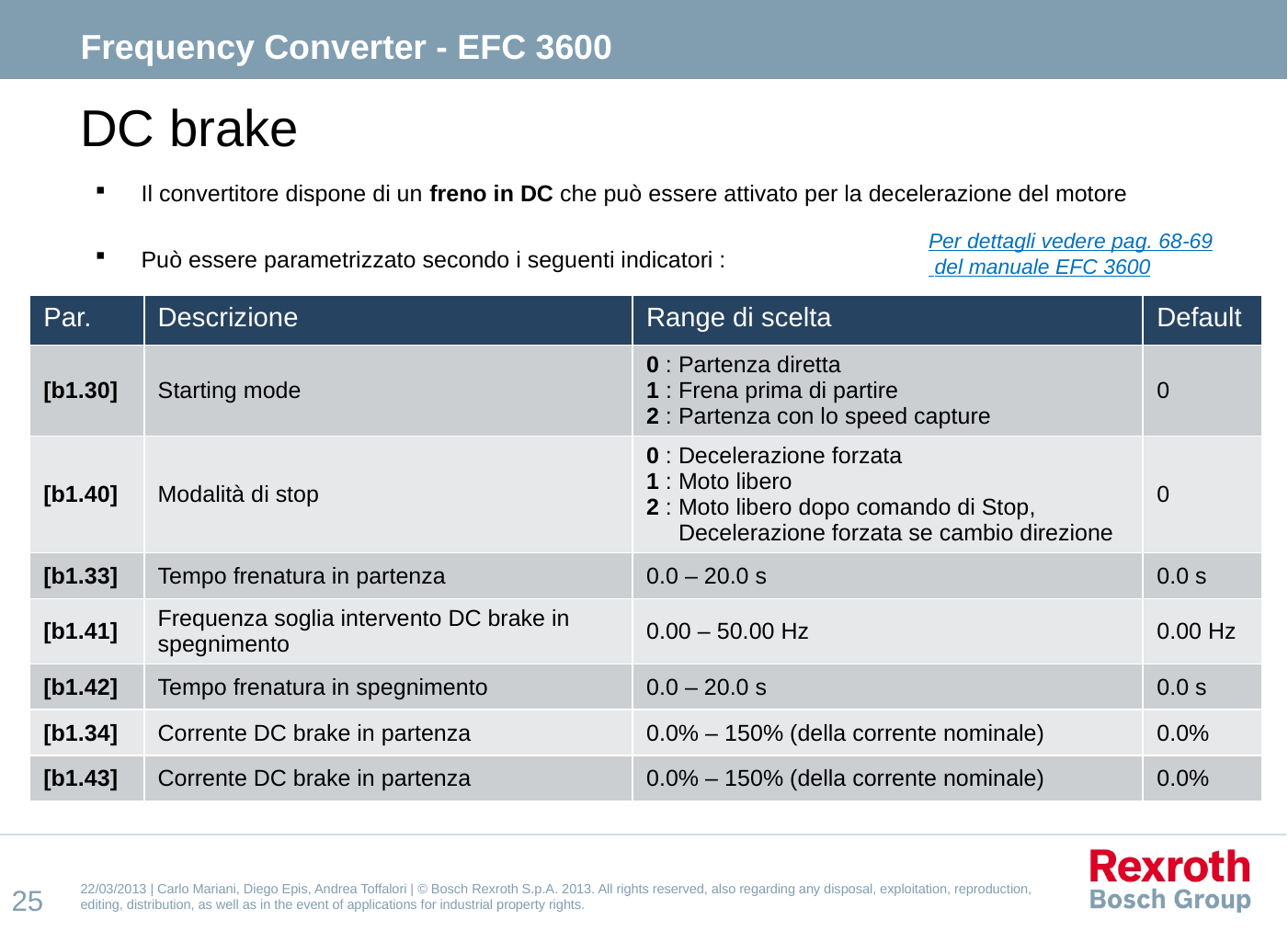

Frequency Converter - EFC 3600
# DC brake
Il convertitore dispone di un freno in DC che può essere attivato per la decelerazione del motore

Può essere parametrizzato secondo i seguenti indicatori :

Per dettagli vedere pag. 68-69
 del manuale EFC 3600
| Par. | Descrizione | Range di scelta | Default |
| --- | --- | --- | --- |
| [b1.30] | Starting mode | 0 : Partenza diretta 1 : Frena prima di partire 2 : Partenza con lo speed capture | 0 |
| [b1.40] | Modalità di stop | 0 : Decelerazione forzata 1 : Moto libero 2 : Moto libero dopo comando di Stop, Decelerazione forzata se cambio direzione | 0 |
| [b1.33] | Tempo frenatura in partenza | 0.0 – 20.0 s | 0.0 s |
| [b1.41] | Frequenza soglia intervento DC brake in spegnimento | 0.00 – 50.00 Hz | 0.00 Hz |
| [b1.42] | Tempo frenatura in spegnimento | 0.0 – 20.0 s | 0.0 s |
| [b1.34] | Corrente DC brake in partenza | 0.0% – 150% (della corrente nominale) | 0.0% |
| [b1.43] | Corrente DC brake in partenza | 0.0% – 150% (della corrente nominale) | 0.0% |
22/03/2013 | Carlo Mariani, Diego Epis, Andrea Toffalori | © Bosch Rexroth S.p.A. 2013. All rights reserved, also regarding any disposal, exploitation, reproduction, editing, distribution, as well as in the event of applications for industrial property rights.
25